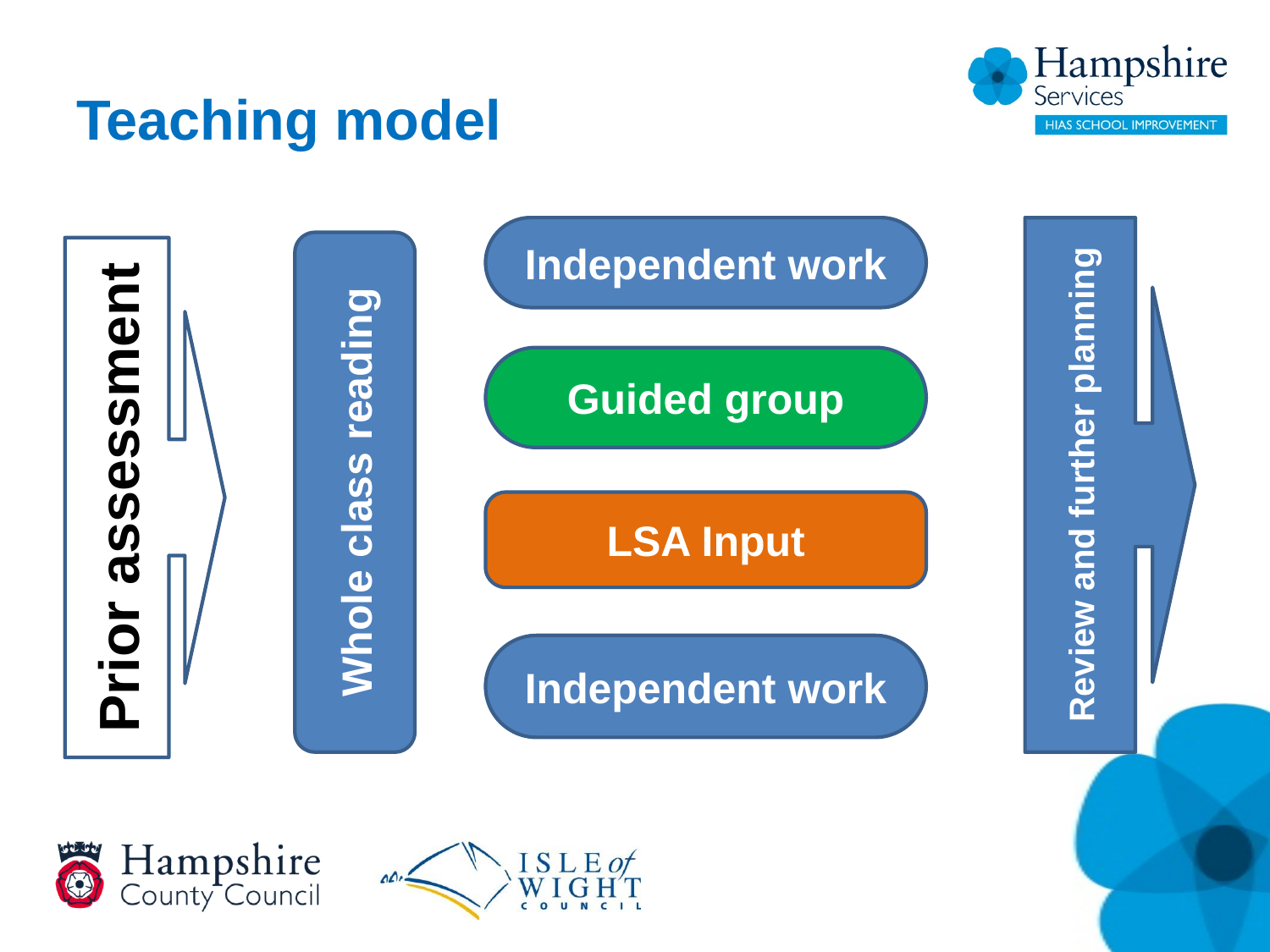

# Teaching model
Independent work
Guided group
LSA Input
Independent work
Review and further planning
Whole class reading
Prior assessment